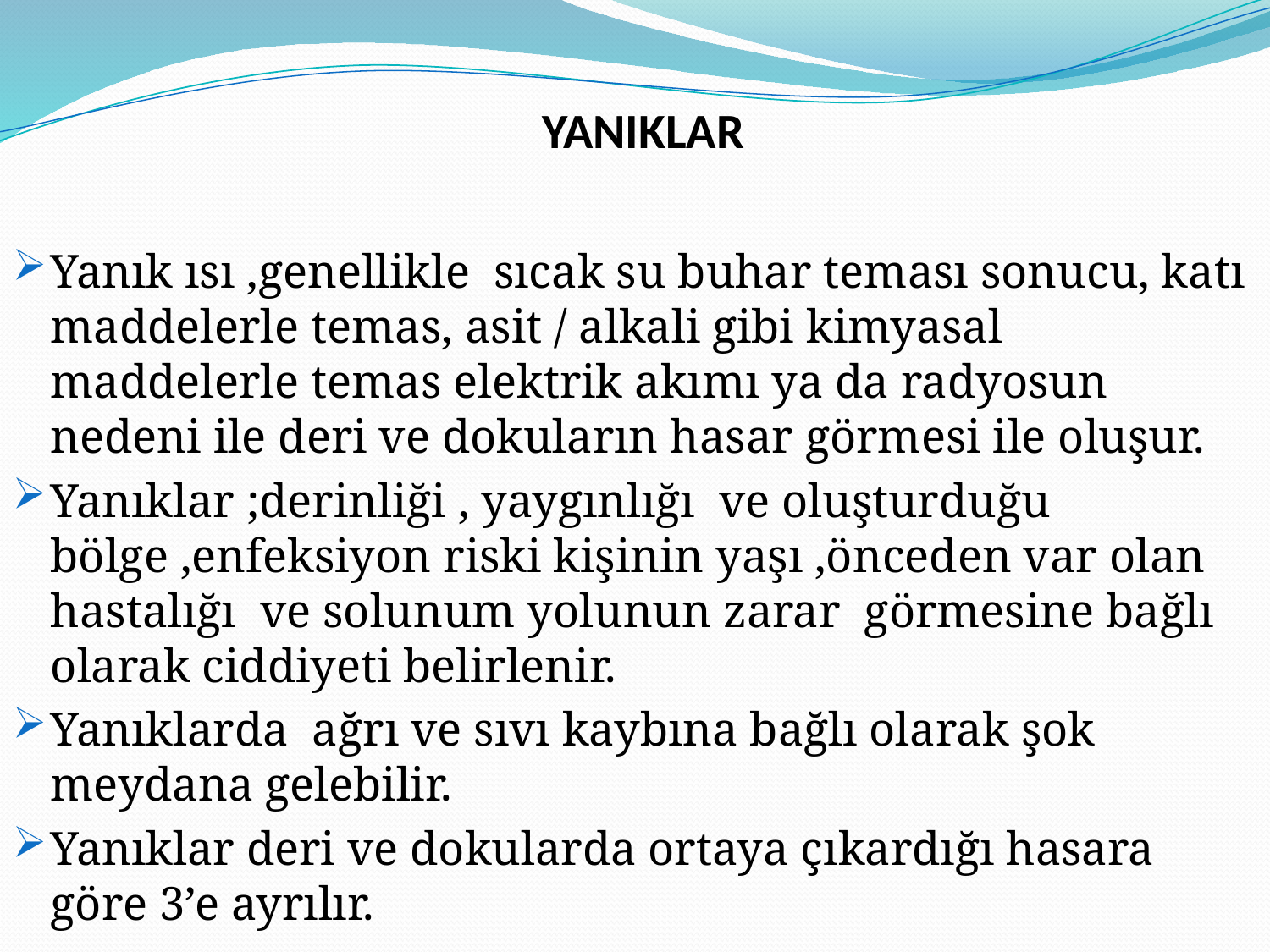

YANIKLAR
Yanık ısı ,genellikle  sıcak su buhar teması sonucu, katı maddelerle temas, asit / alkali gibi kimyasal maddelerle temas elektrik akımı ya da radyosun nedeni ile deri ve dokuların hasar görmesi ile oluşur.
Yanıklar ;derinliği , yaygınlığı  ve oluşturduğu bölge ,enfeksiyon riski kişinin yaşı ,önceden var olan hastalığı  ve solunum yolunun zarar  görmesine bağlı olarak ciddiyeti belirlenir.
Yanıklarda  ağrı ve sıvı kaybına bağlı olarak şok  meydana gelebilir.
Yanıklar deri ve dokularda ortaya çıkardığı hasara göre 3’e ayrılır.